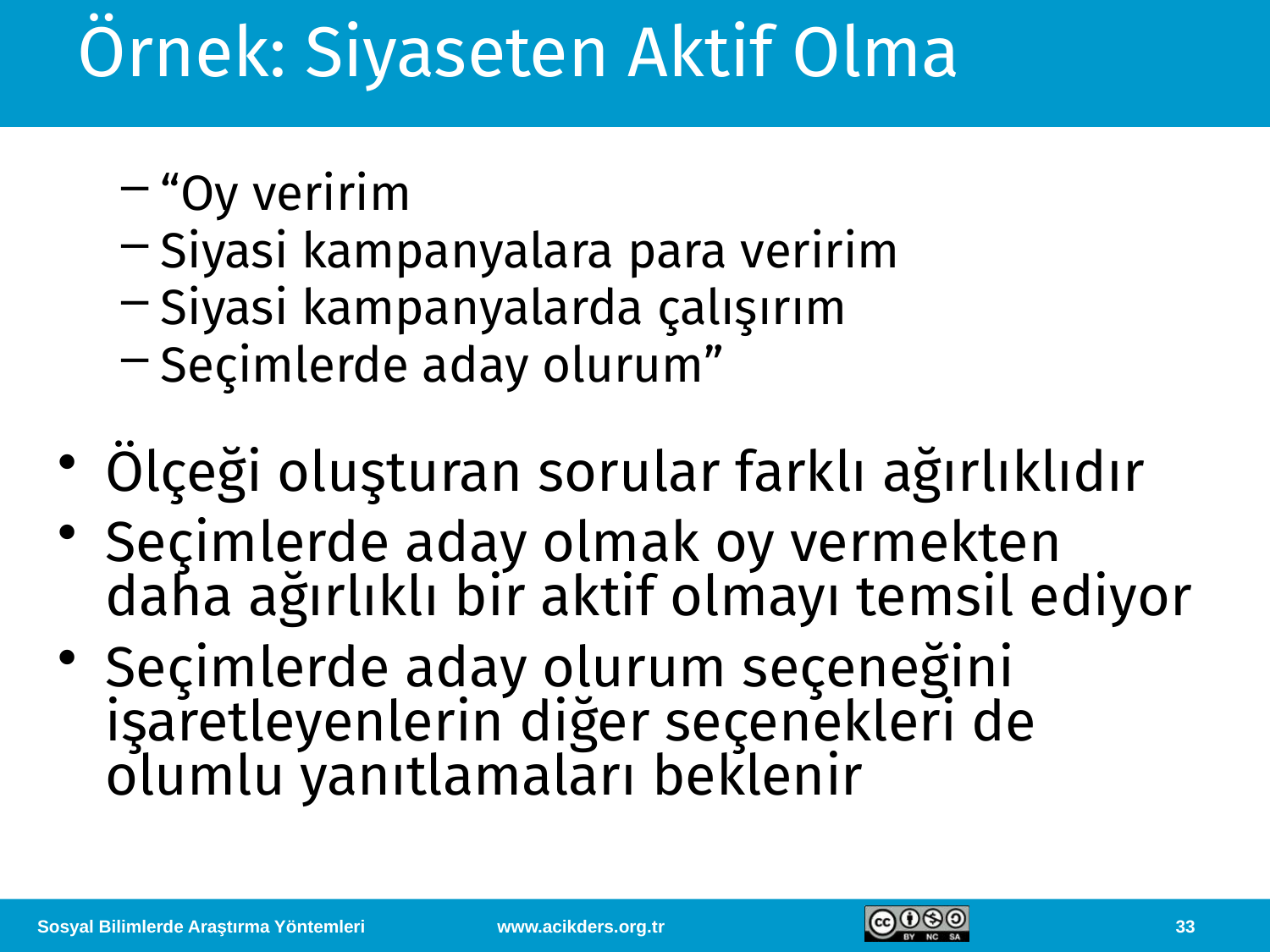

# Örnek: Siyaseten Aktif Olma
“Oy veririm
Siyasi kampanyalara para veririm
Siyasi kampanyalarda çalışırım
Seçimlerde aday olurum”

Ölçeği oluşturan sorular farklı ağırlıklıdır
Seçimlerde aday olmak oy vermekten daha ağırlıklı bir aktif olmayı temsil ediyor
Seçimlerde aday olurum seçeneğini işaretleyenlerin diğer seçenekleri de olumlu yanıtlamaları beklenir